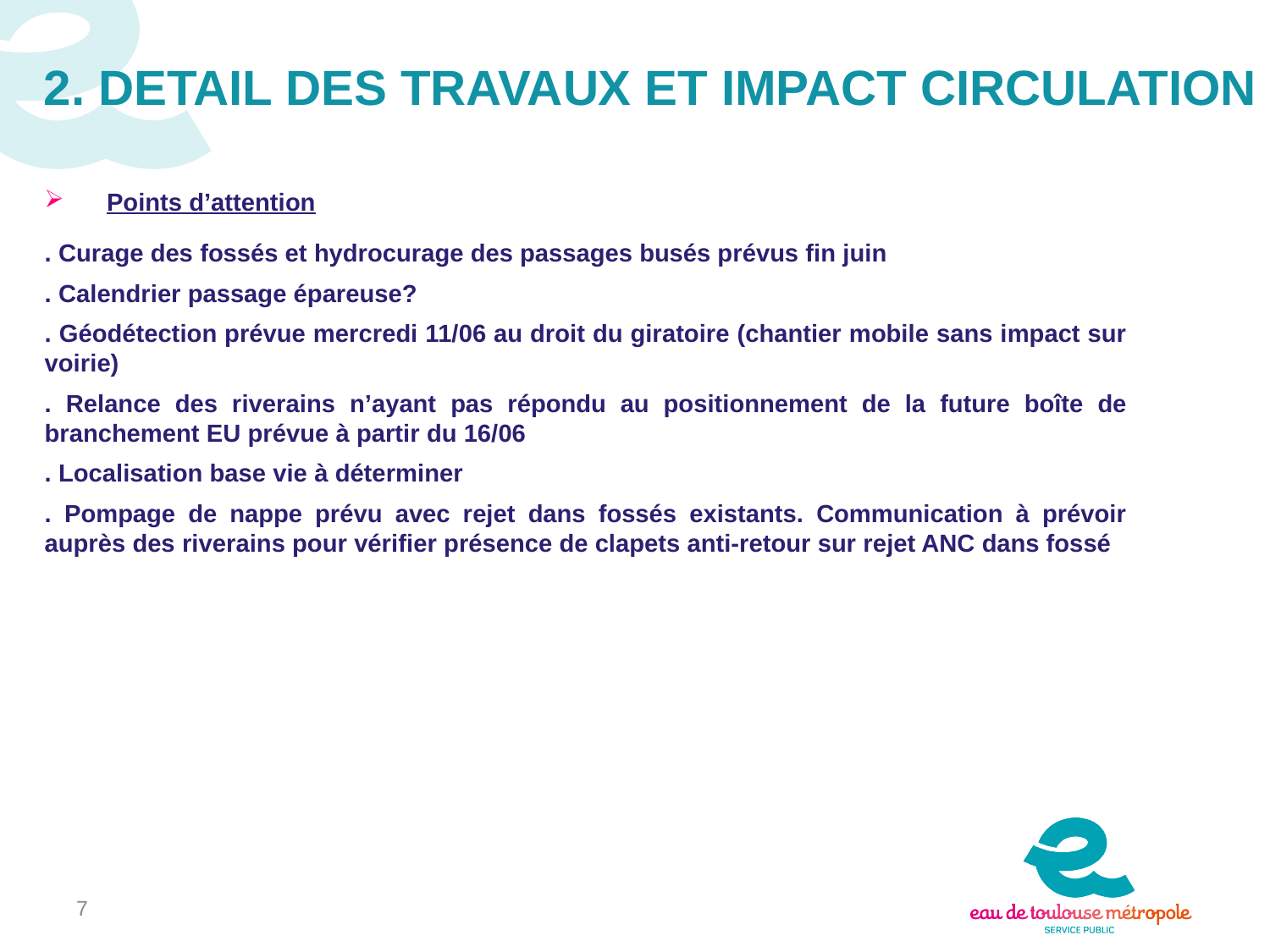

# 2. DETAIL DES TRAVAUX ET IMPACT CIRCULATION
Points d’attention
. Curage des fossés et hydrocurage des passages busés prévus fin juin
. Calendrier passage épareuse?
. Géodétection prévue mercredi 11/06 au droit du giratoire (chantier mobile sans impact sur voirie)
. Relance des riverains n’ayant pas répondu au positionnement de la future boîte de branchement EU prévue à partir du 16/06
. Localisation base vie à déterminer
. Pompage de nappe prévu avec rejet dans fossés existants. Communication à prévoir auprès des riverains pour vérifier présence de clapets anti-retour sur rejet ANC dans fossé
7